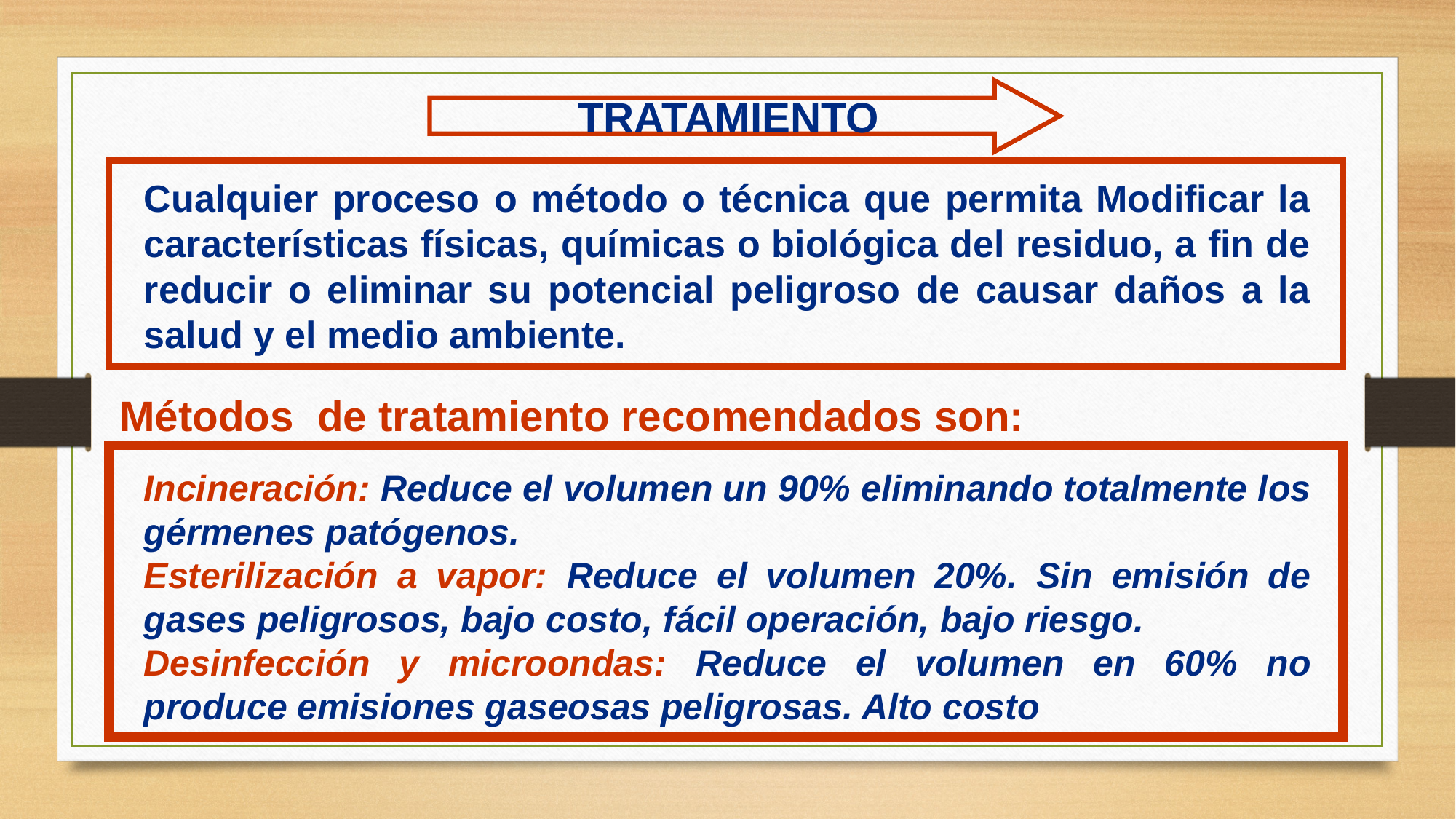

TRATAMIENTO

Cualquier proceso o método o técnica que permita Modificar la características físicas, químicas o biológica del residuo, a fin de reducir o eliminar su potencial peligroso de causar daños a la salud y el medio ambiente.
Métodos  de tratamiento recomendados son:

Incineración: Reduce el volumen un 90% eliminando totalmente los gérmenes patógenos.
Esterilización a vapor: Reduce el volumen 20%. Sin emisión de gases peligrosos, bajo costo, fácil operación, bajo riesgo.
Desinfección y microondas: Reduce el volumen en 60% no produce emisiones gaseosas peligrosas. Alto costo